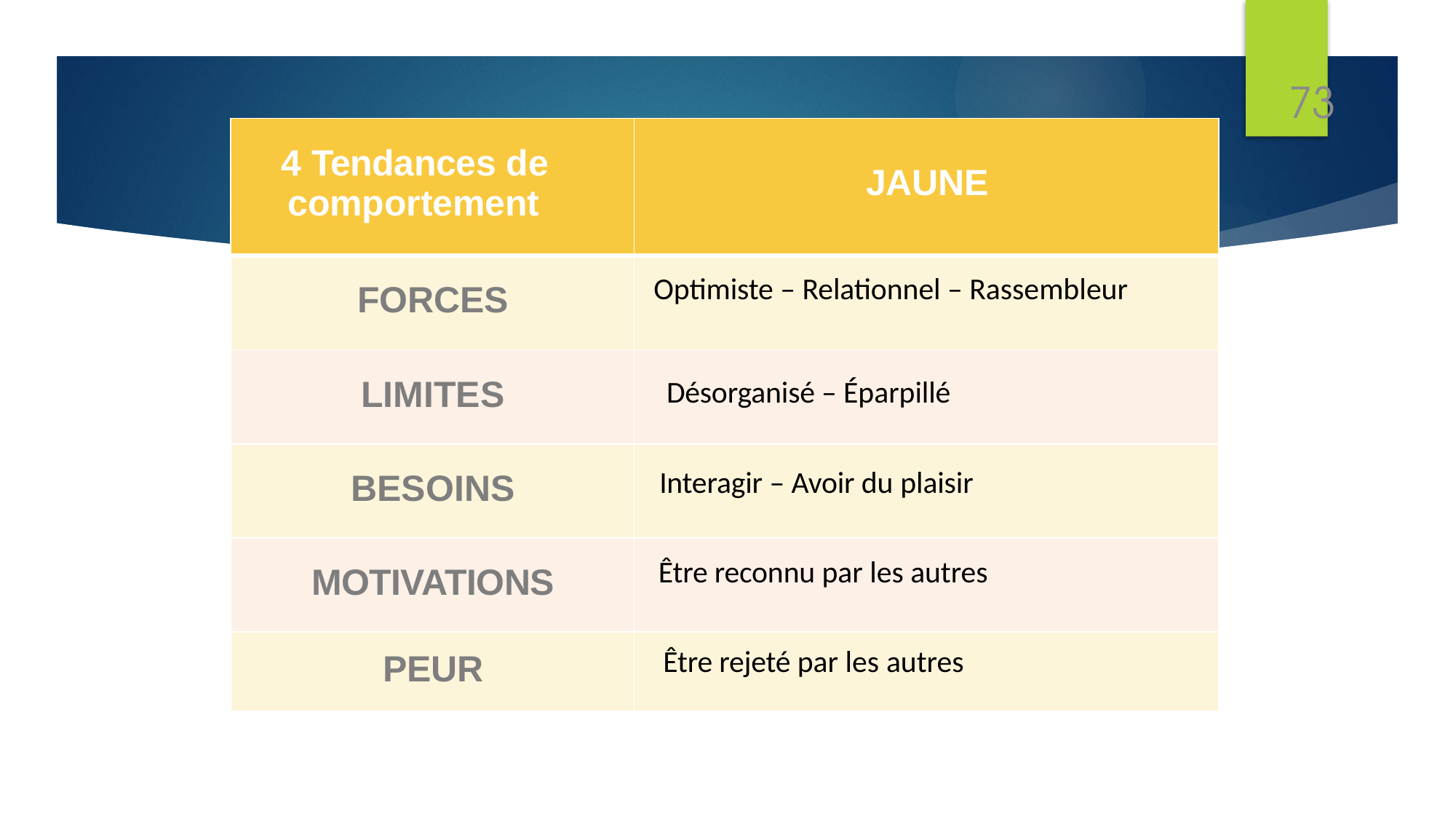

73
| 4 Tendances de comportement | JAUNE |
| --- | --- |
| FORCES | Optimiste – Relationnel – Rassembleur |
| LIMITES | Désorganisé – Éparpillé |
| BESOINS | Interagir – Avoir du plaisir |
| MOTIVATIONS | Être reconnu par les autres |
| PEUR | Être rejeté par les autres |